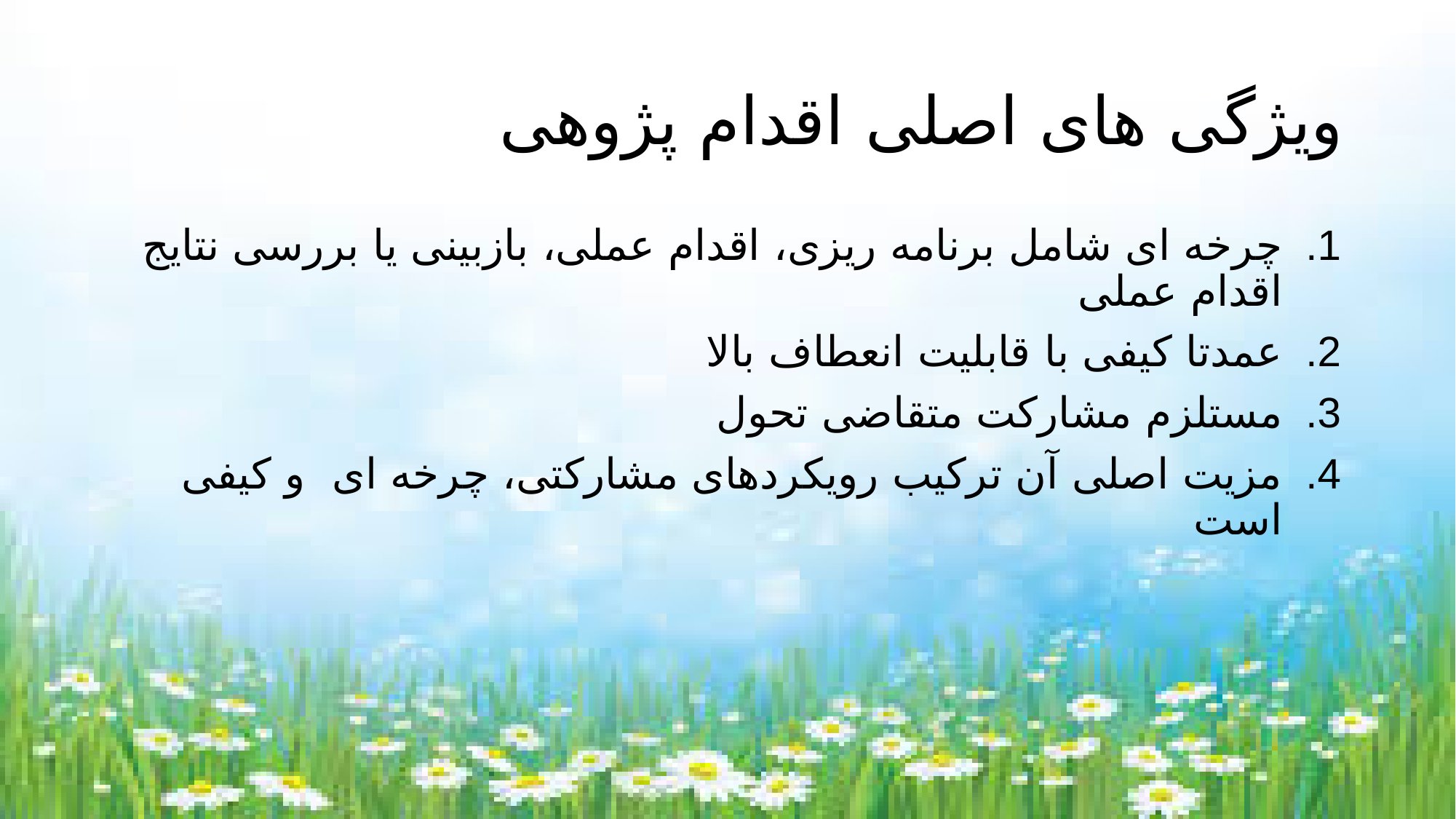

# ویژگی های اصلی اقدام پژوهی
چرخه ای شامل برنامه ریزی، اقدام عملی، بازبینی یا بررسی نتایج اقدام عملی
عمدتا کیفی با قابلیت انعطاف بالا
مستلزم مشارکت متقاضی تحول
مزیت اصلی آن ترکیب رویکردهای مشارکتی، چرخه ای  و کیفی است